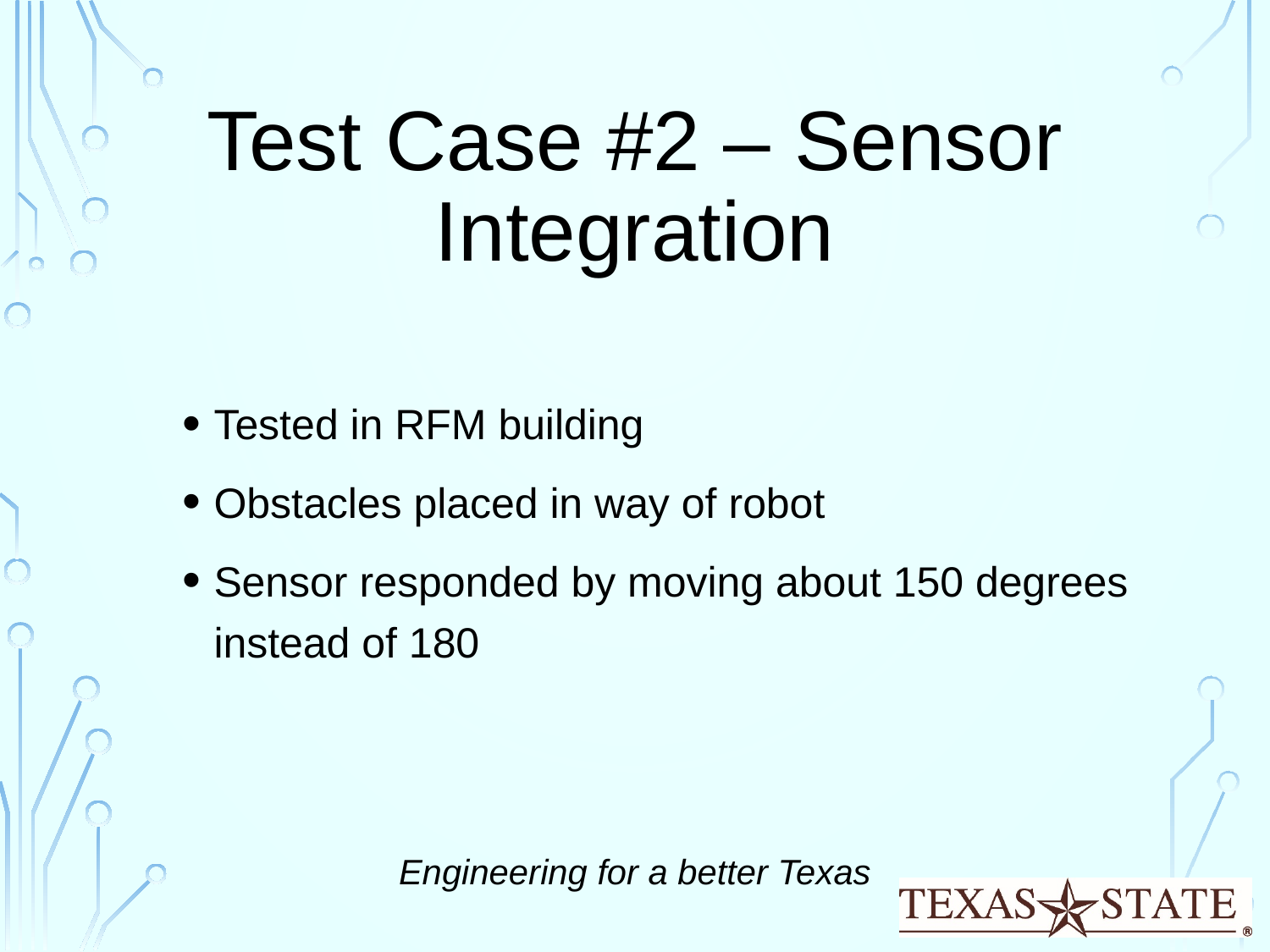

# Test Case #2 – Sensor Integration
Tested in RFM building
Obstacles placed in way of robot
Sensor responded by moving about 150 degrees instead of 180
Engineering for a better Texas